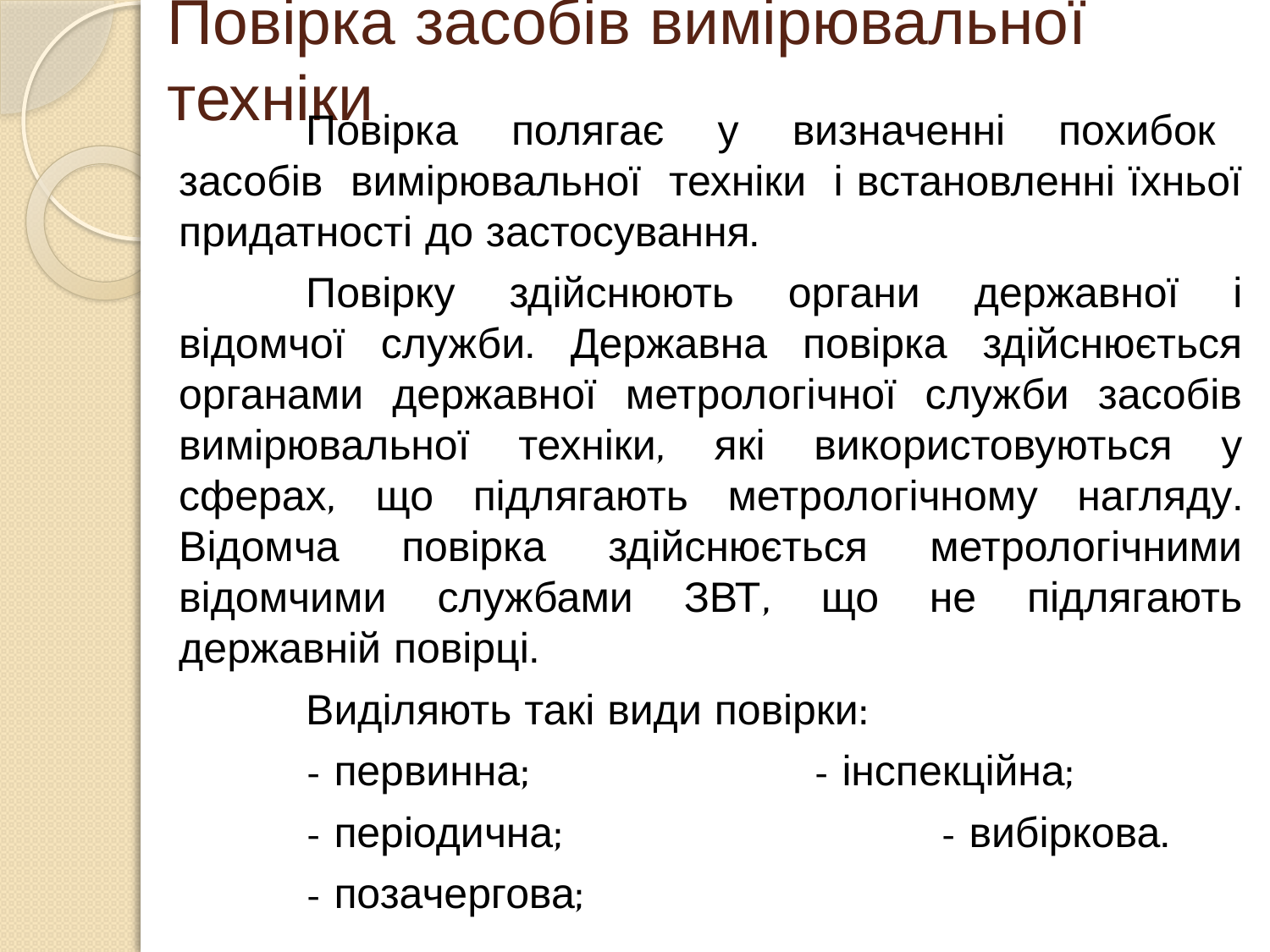

# Повірка засобів вимірювальної техніки
	Повірка  полягає  у  визначенні  похибок  засобів  вимірювальної  техніки  і встановленні їхньої придатності до застосування.
	Повірку здійснюють органи державної і відомчої служби. Державна повірка здійснюється органами державної метрологічної служби засобів вимірювальної техніки, які використовуються у сферах, що підлягають метрологічному нагляду. Відомча повірка здійснюється метрологічними відомчими службами ЗВТ, що не підлягають державній повірці.
	Виділяють такі види повірки:
	- первинна; 			- інспекційна;
	- періодична; 			- вибіркова.
	- позачергова;